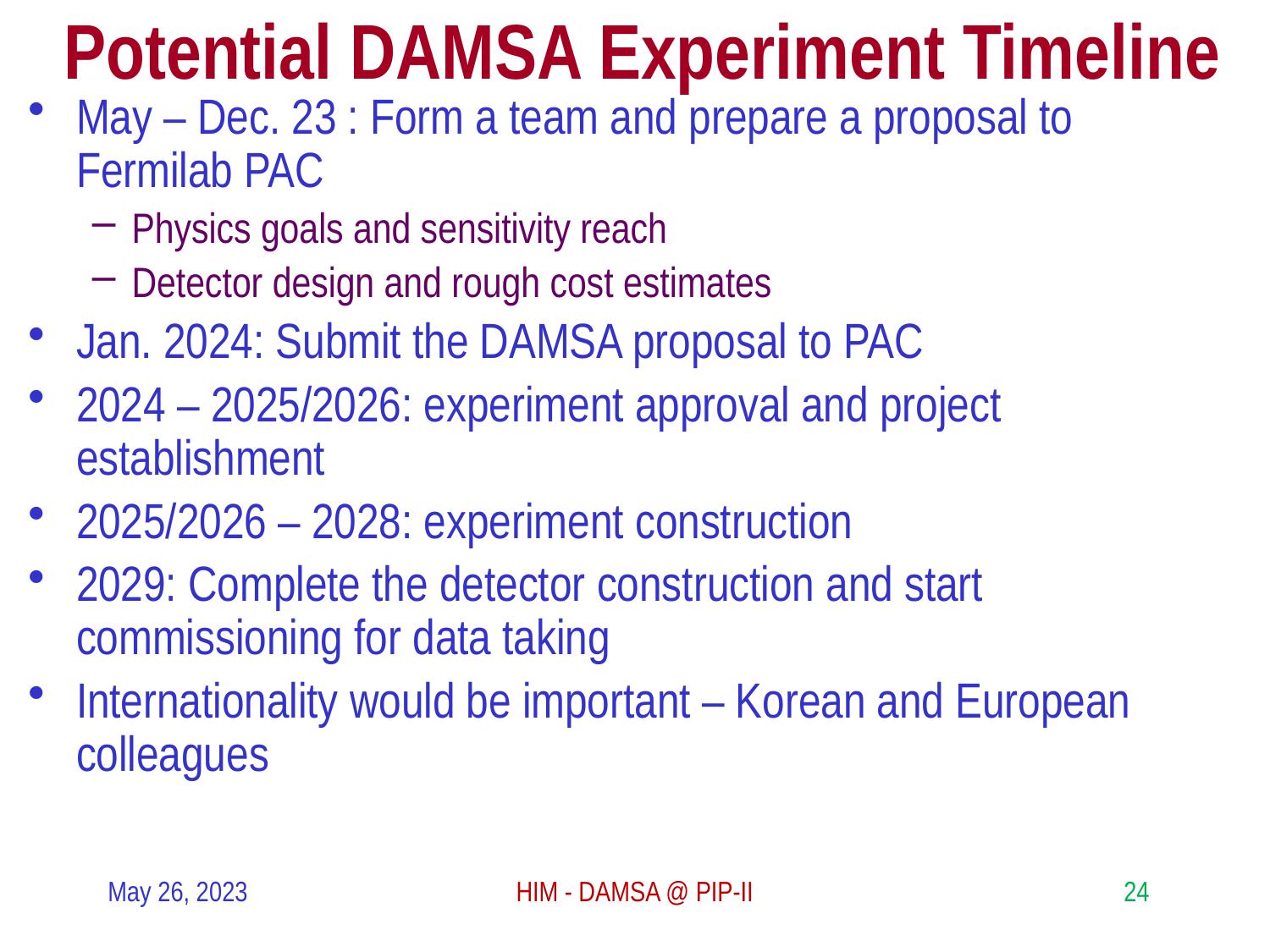

# Potential DAMSA Experiment Timeline
May – Dec. 23 : Form a team and prepare a proposal to Fermilab PAC
Physics goals and sensitivity reach
Detector design and rough cost estimates
Jan. 2024: Submit the DAMSA proposal to PAC
2024 – 2025/2026: experiment approval and project establishment
2025/2026 – 2028: experiment construction
2029: Complete the detector construction and start commissioning for data taking
Internationality would be important – Korean and European colleagues

May 26, 2023
HIM - DAMSA @ PIP-II
24